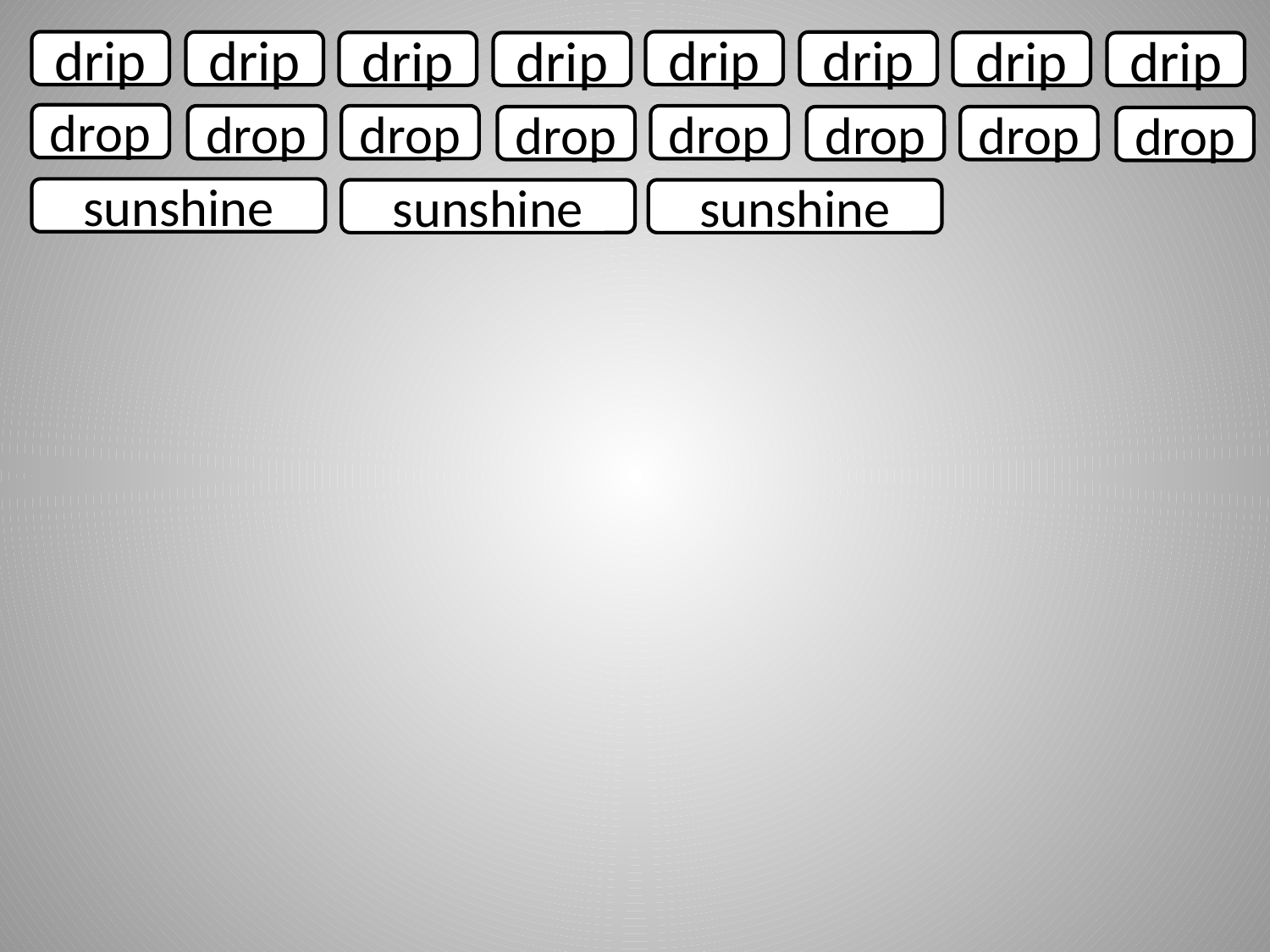

drip
drip
drip
drip
drip
drip
drip
drip
drop
drop
drop
drop
drop
drop
drop
drop
sunshine
sunshine
sunshine